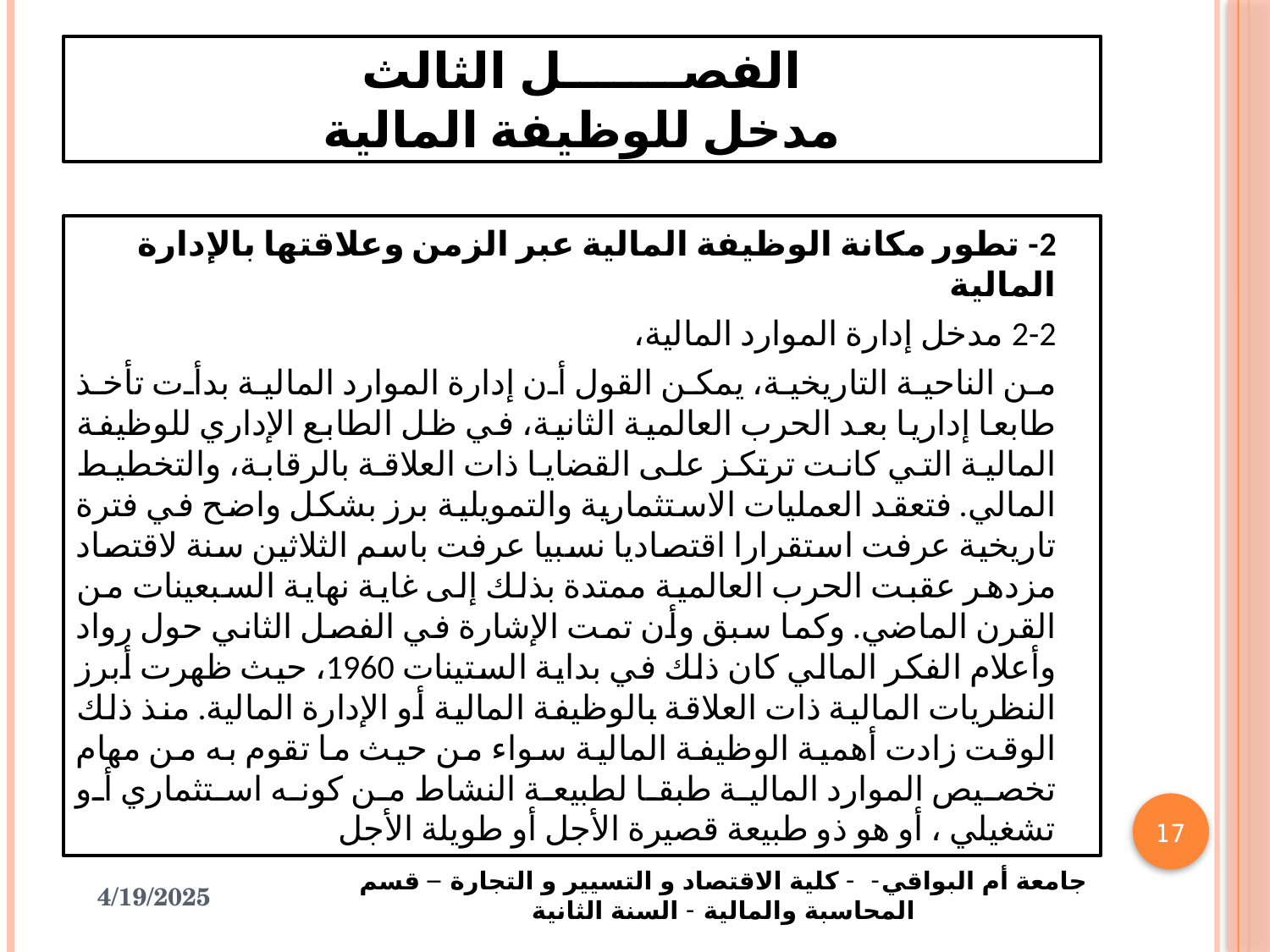

# الفصـــــــل الثالث مدخل للوظيفة المالية
2- تطور مكانة الوظيفة المالية عبر الزمن وعلاقتها بالإدارة المالية
2-2 مدخل إدارة الموارد المالية،
من الناحية التاريخية، يمكن القول أن إدارة الموارد المالية بدأت تأخذ طابعا إداريا بعد الحرب العالمية الثانية، في ظل الطابع الإداري للوظيفة المالية التي كانت ترتكز على القضايا ذات العلاقة بالرقابة، والتخطيط المالي. فتعقد العمليات الاستثمارية والتمويلية برز بشكل واضح في فترة تاريخية عرفت استقرارا اقتصاديا نسبيا عرفت باسم الثلاثين سنة لاقتصاد مزدهر عقبت الحرب العالمية ممتدة بذلك إلى غاية نهاية السبعينات من القرن الماضي. وكما سبق وأن تمت الإشارة في الفصل الثاني حول رواد وأعلام الفكر المالي كان ذلك في بداية الستينات 1960، حيث ظهرت أبرز النظريات المالية ذات العلاقة بالوظيفة المالية أو الإدارة المالية. منذ ذلك الوقت زادت أهمية الوظيفة المالية سواء من حيث ما تقوم به من مهام تخصيص الموارد المالية طبقا لطبيعة النشاط من كونه استثماري أو تشغيلي ، أو هو ذو طبيعة قصيرة الأجل أو طويلة الأجل
17
جامعة أم البواقي-  - كلية الاقتصاد و التسيير و التجارة – قسم المحاسبة والمالية - السنة الثانية
4/19/2025